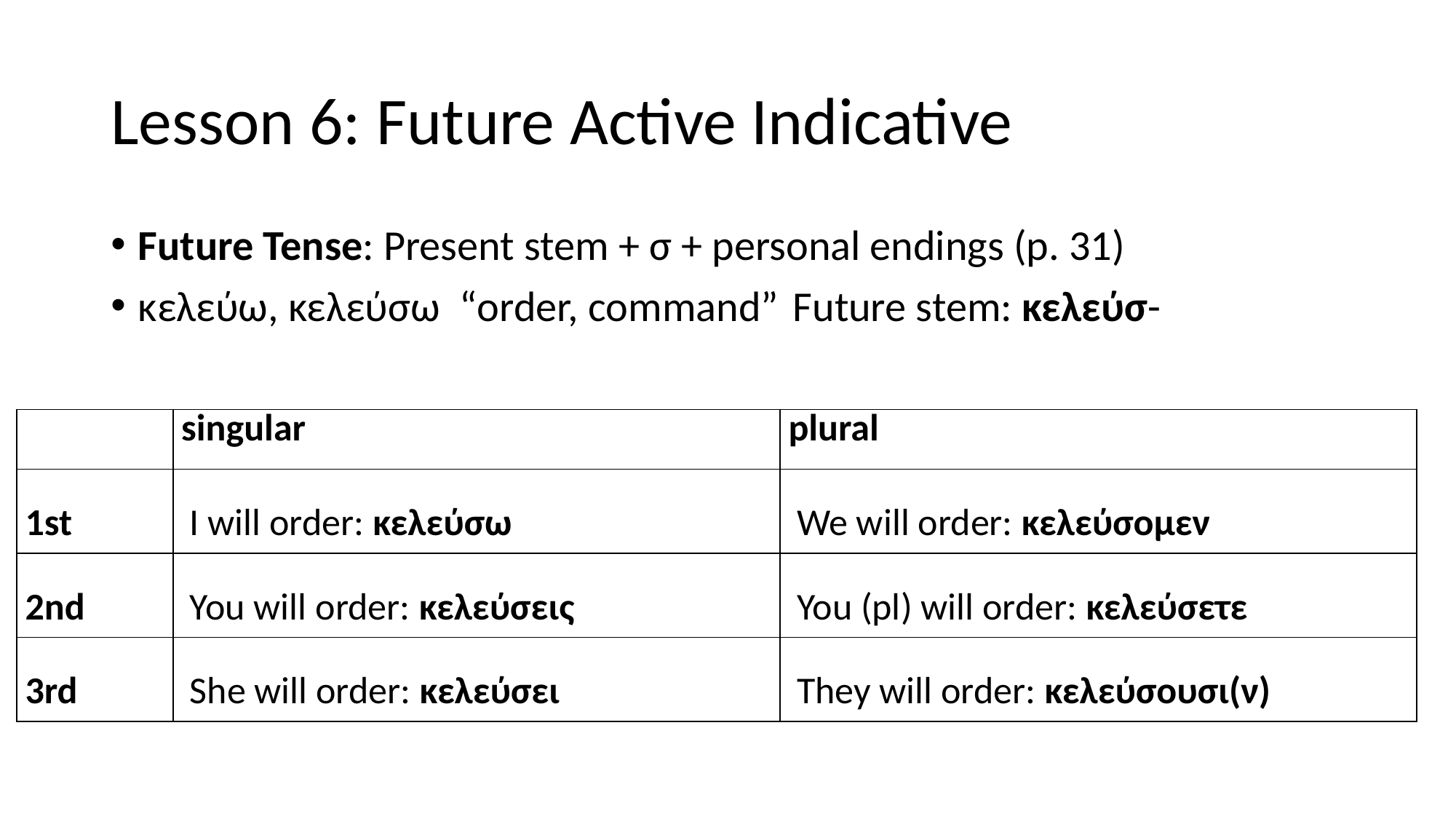

# Lesson 6: Future Active Indicative
Future Tense: Present stem + σ + personal endings (p. 31)
κελεύω, κελεύσω  “order, command”	Future stem: κελεύσ-
|  | singular | plural |
| --- | --- | --- |
| 1st | I will order: κελεύσω | We will order: κελεύσομεν |
| 2nd | You will order: κελεύσεις | You (pl) will order: κελεύσετε |
| 3rd | She will order: κελεύσει | They will order: κελεύσουσι(ν) |